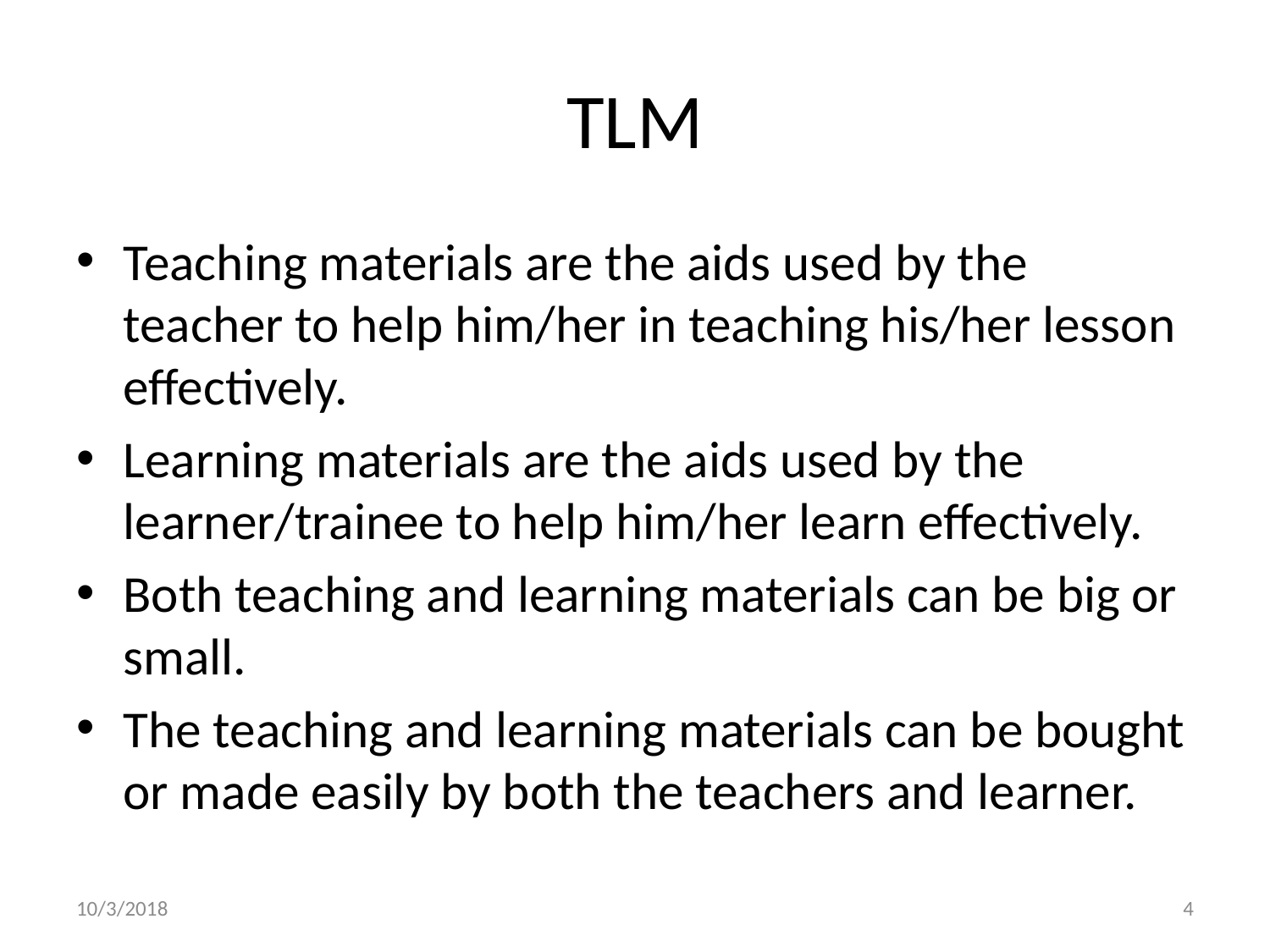

# TLM
Teaching materials are the aids used by the teacher to help him/her in teaching his/her lesson effectively.
Learning materials are the aids used by the learner/trainee to help him/her learn effectively.
Both teaching and learning materials can be big or small.
The teaching and learning materials can be bought or made easily by both the teachers and learner.
10/3/2018
4